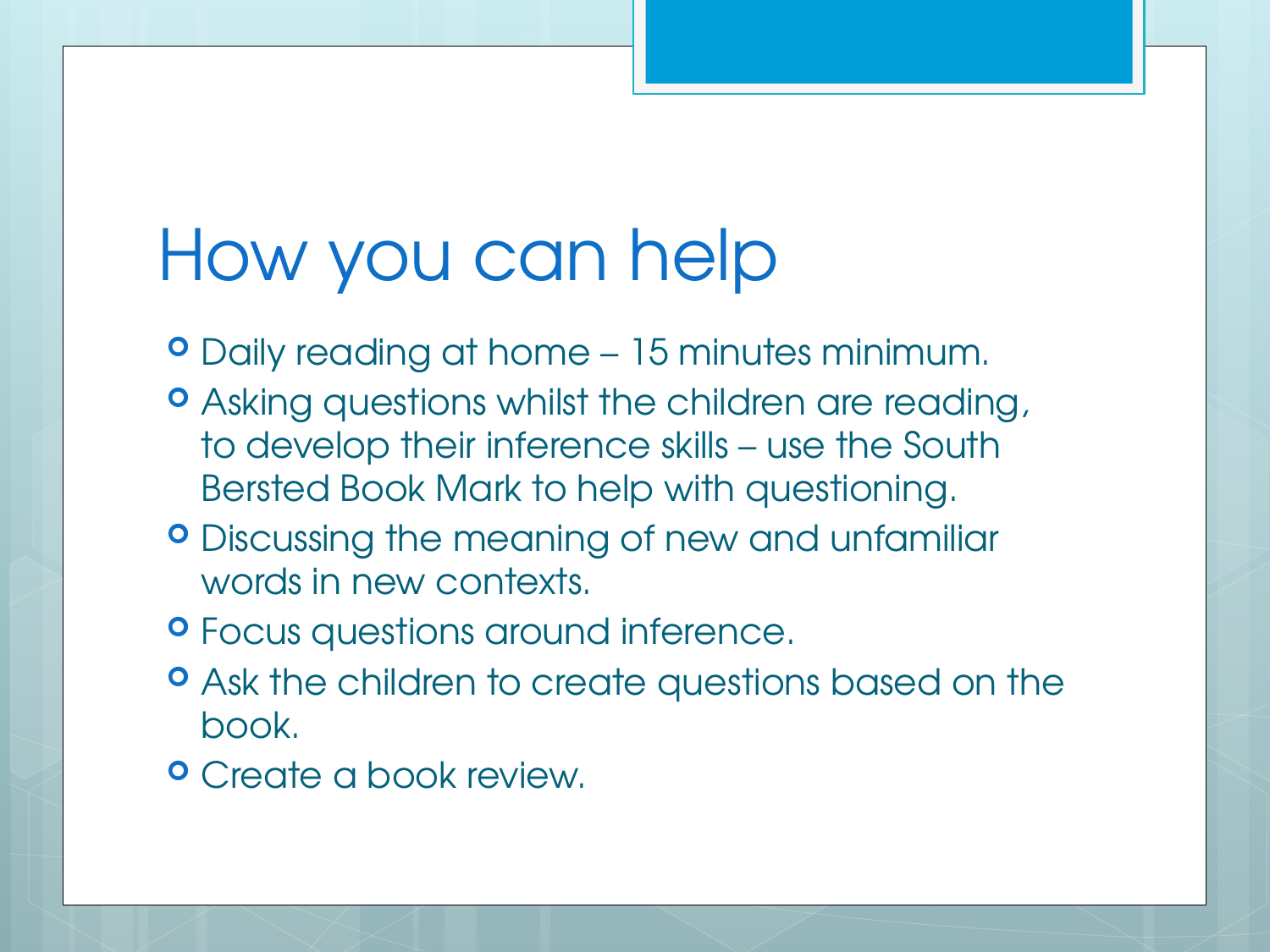

# How you can help
Daily reading at home – 15 minutes minimum.
Asking questions whilst the children are reading, to develop their inference skills – use the South Bersted Book Mark to help with questioning.
Discussing the meaning of new and unfamiliar words in new contexts.
Focus questions around inference.
Ask the children to create questions based on the book.
Create a book review.